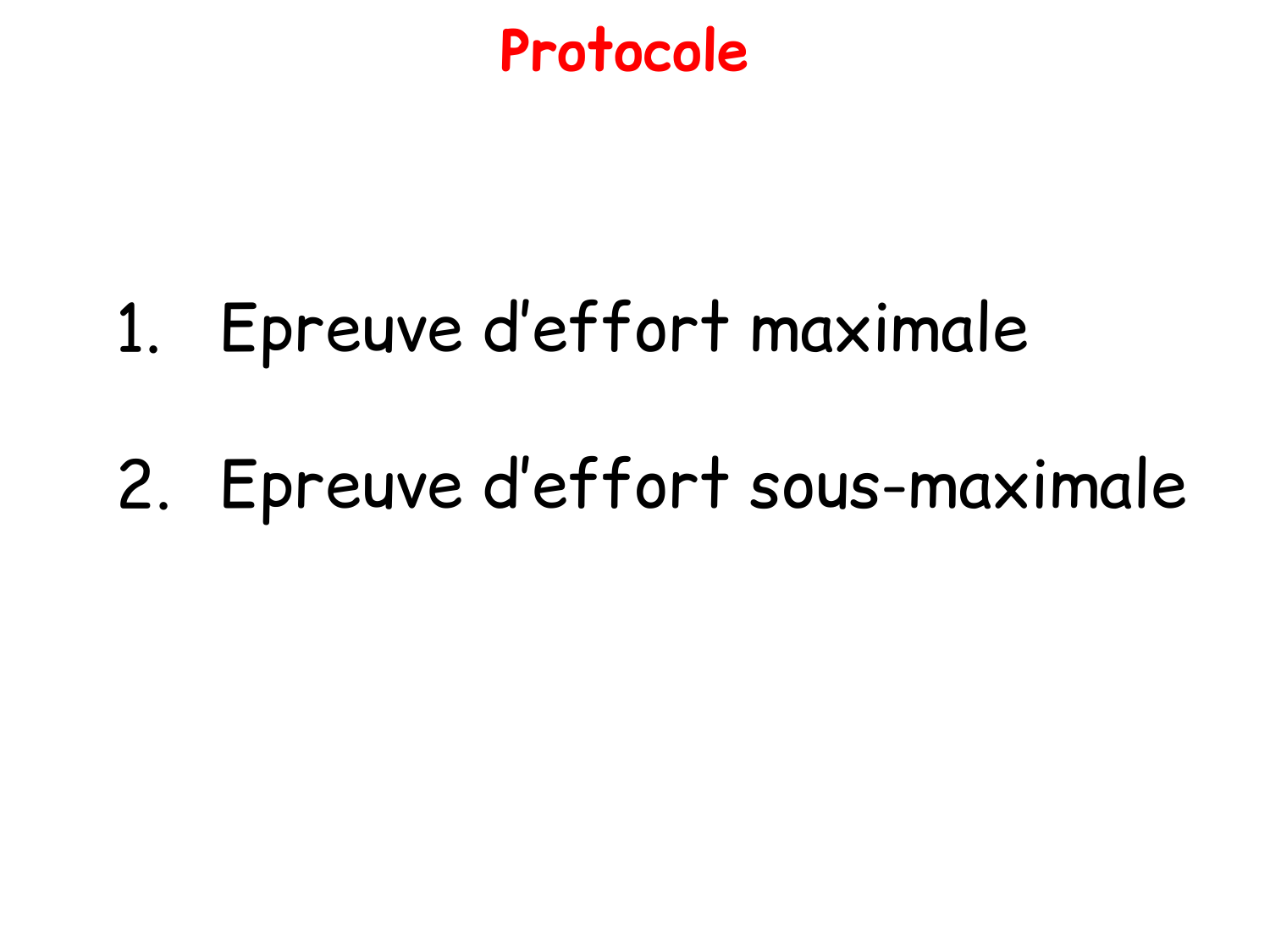

Protocole
Epreuve d’effort maximale
Epreuve d’effort sous-maximale